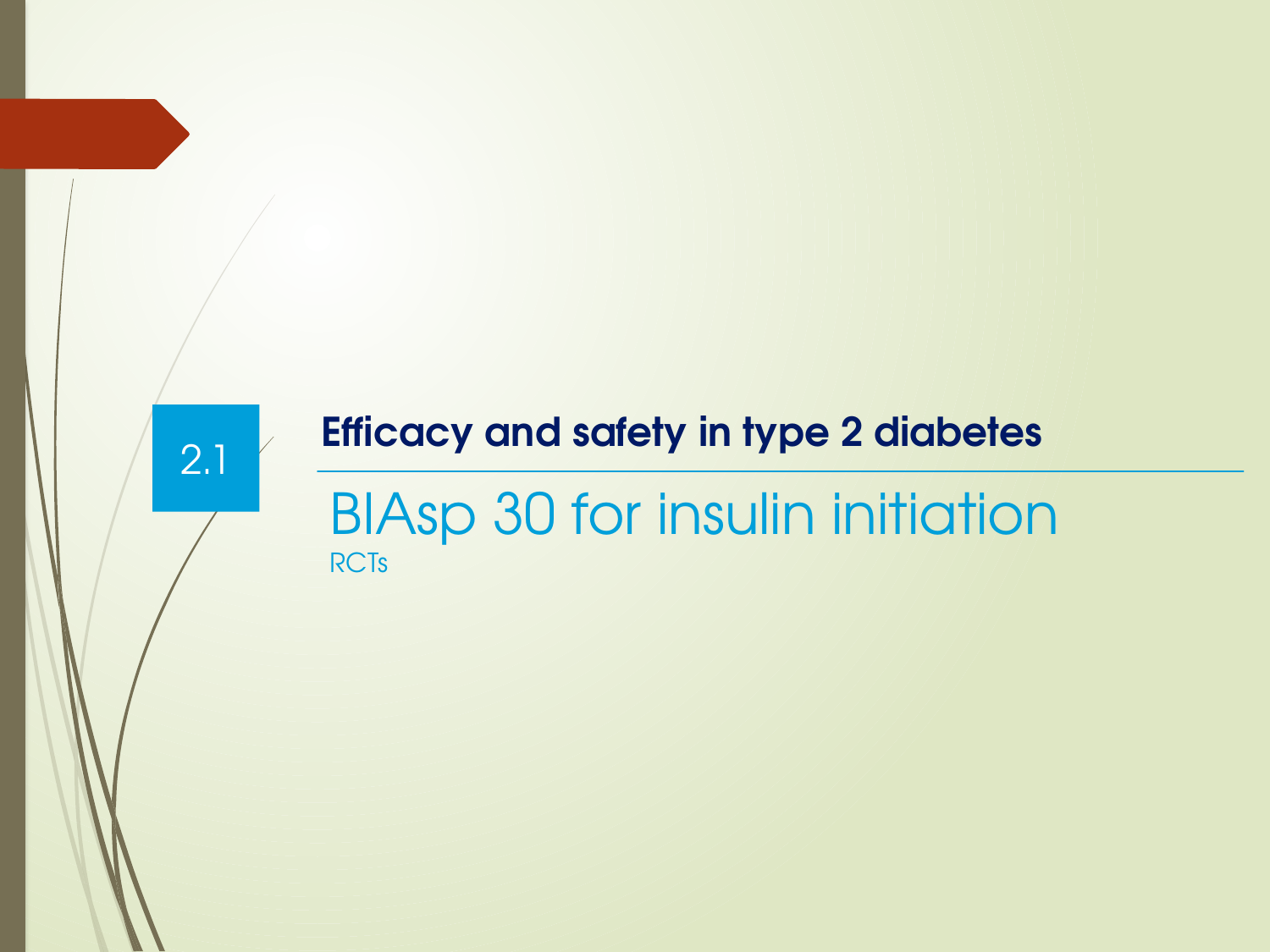

Efficacy and safety in type 2 diabetes
2.1
BIAsp 30 for insulin initiation
RCTs